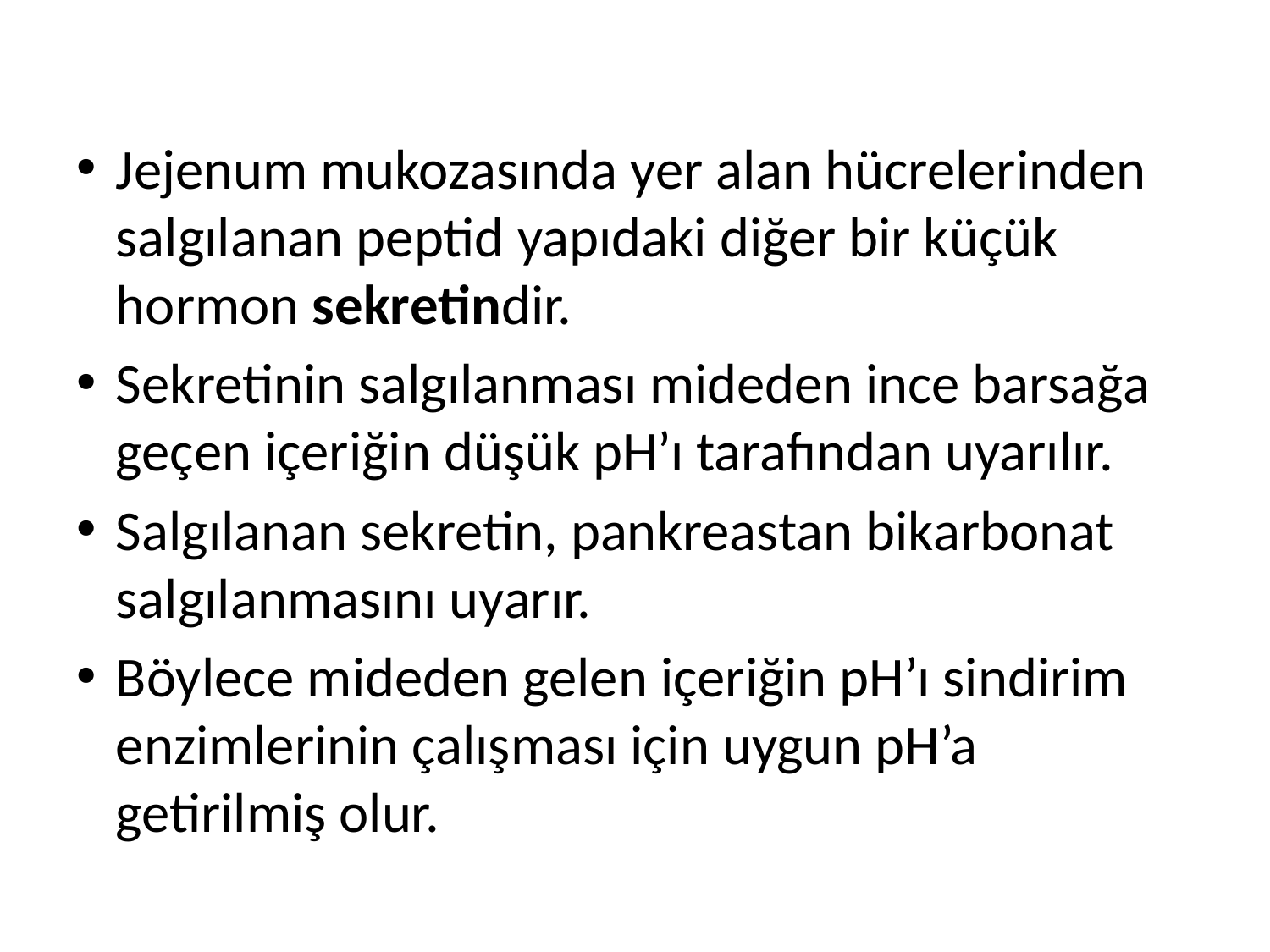

Jejenum mukozasında yer alan hücrelerinden salgılanan peptid yapıdaki diğer bir küçük hormon sekretindir.
Sekretinin salgılanması mideden ince barsağa geçen içeriğin düşük pH’ı tarafından uyarılır.
Salgılanan sekretin, pankreastan bikarbonat salgılanmasını uyarır.
Böylece mideden gelen içeriğin pH’ı sindirim enzimlerinin çalışması için uygun pH’a getirilmiş olur.